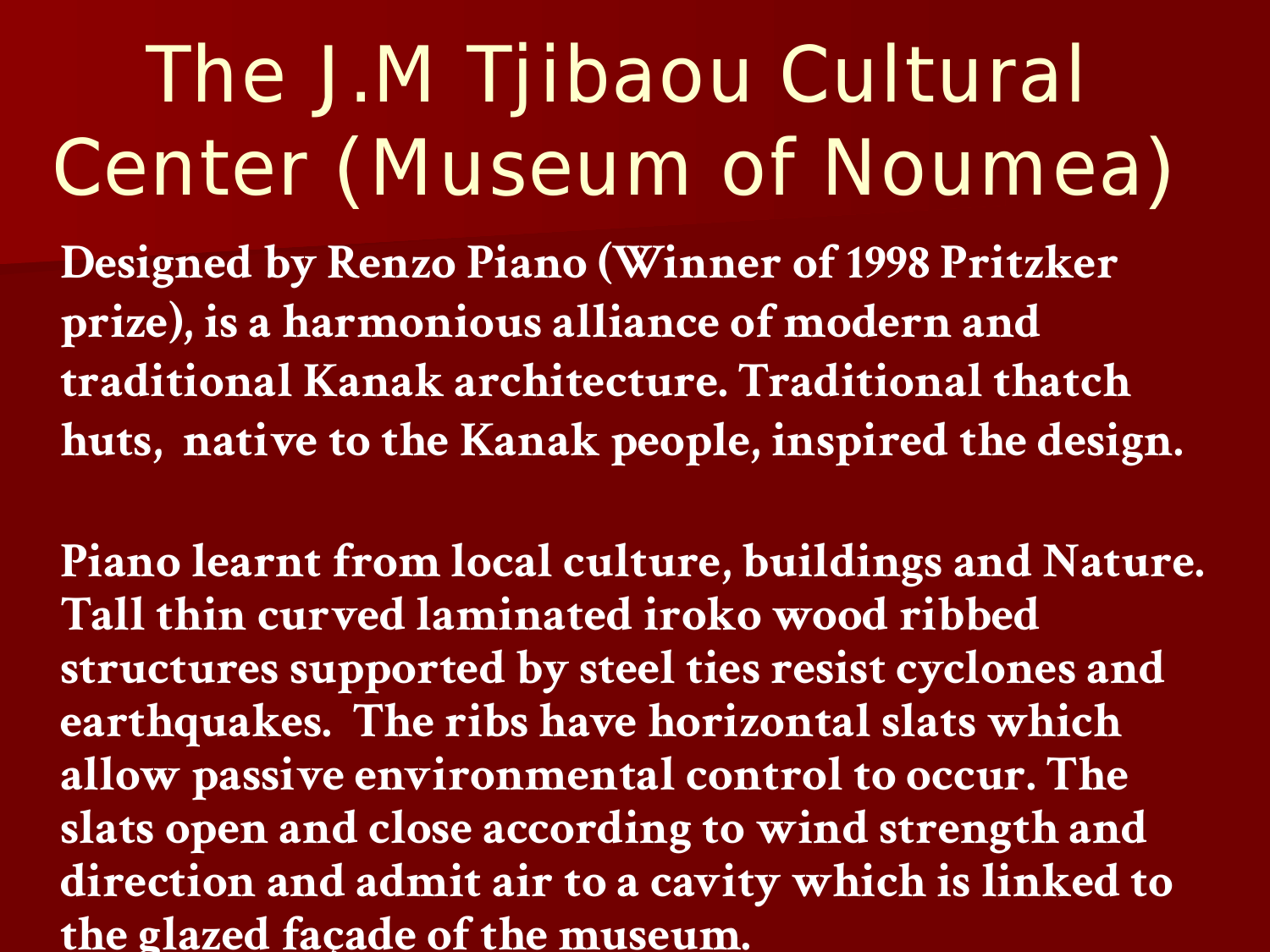

# The J.M Tjibaou Cultural Center (Museum of Noumea)
	Designed by Renzo Piano (Winner of 1998 Pritzker prize), is a harmonious alliance of modern and traditional Kanak architecture. Traditional thatch huts,  native to the Kanak people, inspired the design.
	Piano learnt from local culture, buildings and Nature. Tall thin curved laminated iroko wood ribbed structures supported by steel ties resist cyclones and earthquakes.  The ribs have horizontal slats which allow passive environmental control to occur. The slats open and close according to wind strength and direction and admit air to a cavity which is linked to the glazed façade of the museum.